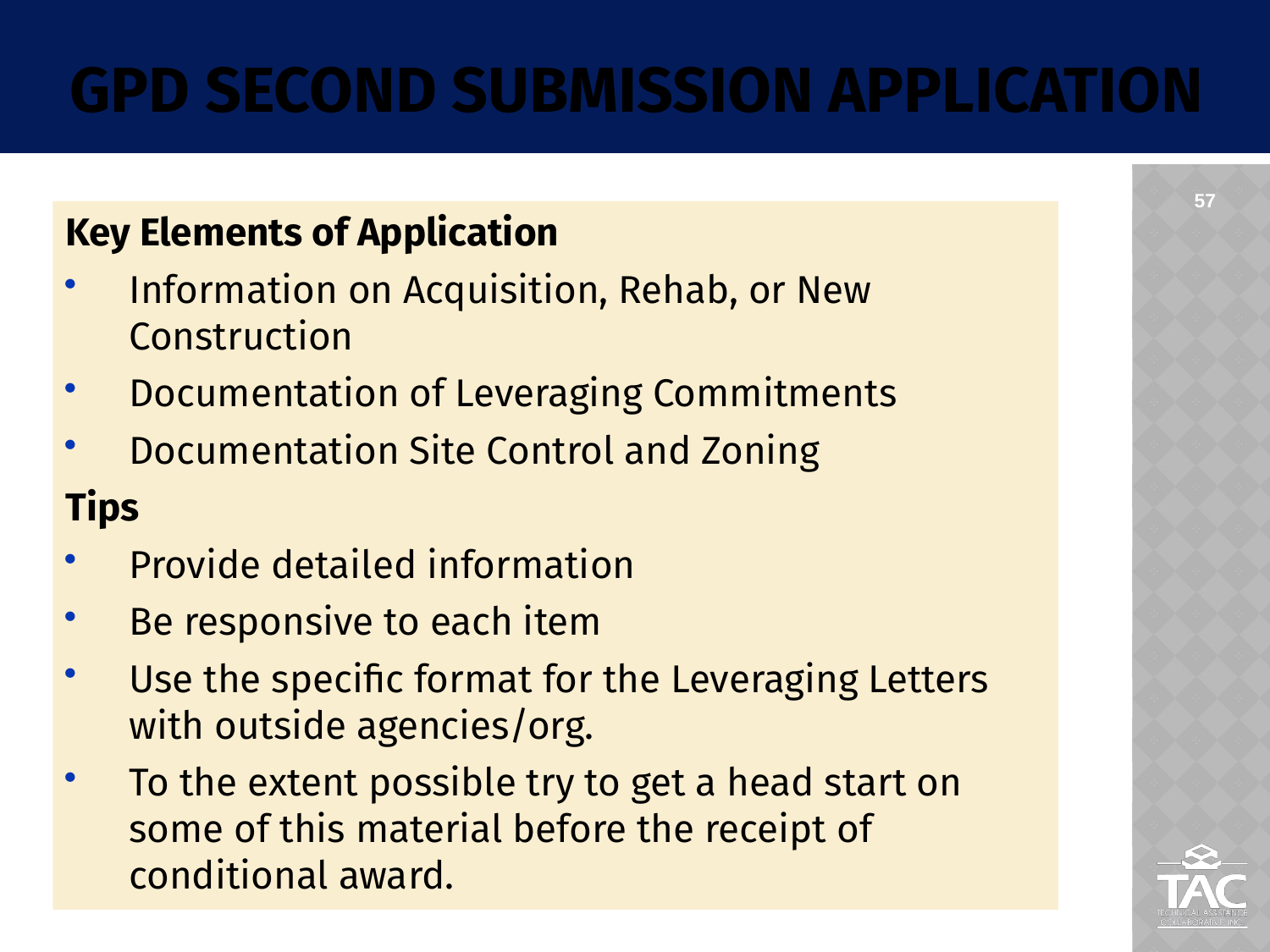

# GPD Second Submission Application
Key Elements of Application
Information on Acquisition, Rehab, or New Construction
Documentation of Leveraging Commitments
Documentation Site Control and Zoning
Tips
Provide detailed information
Be responsive to each item
Use the specific format for the Leveraging Letters with outside agencies/org.
To the extent possible try to get a head start on some of this material before the receipt of conditional award.